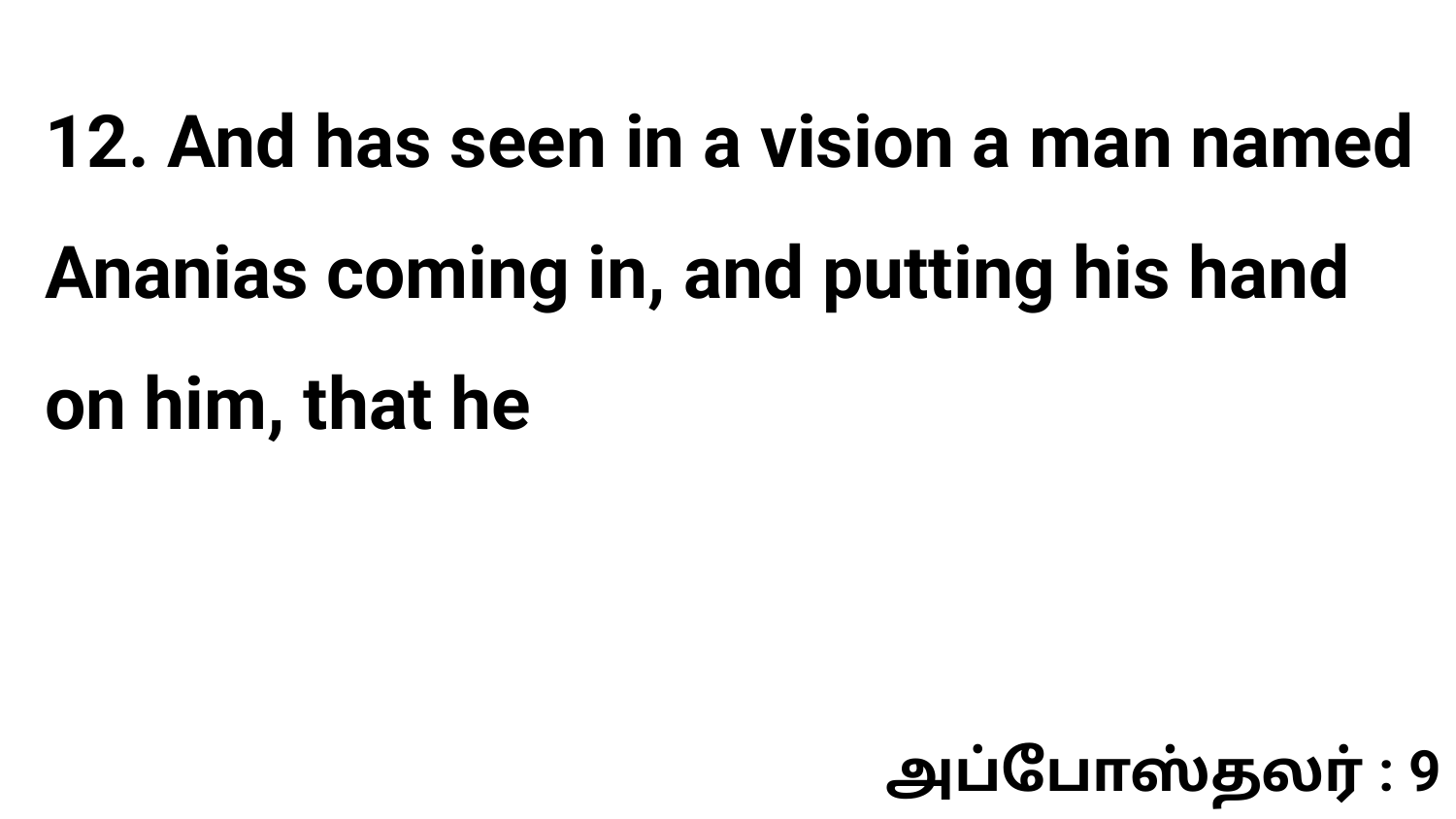

12. And has seen in a vision a man named Ananias coming in, and putting his hand on him, that he
அப்போஸ்தலர் : 9